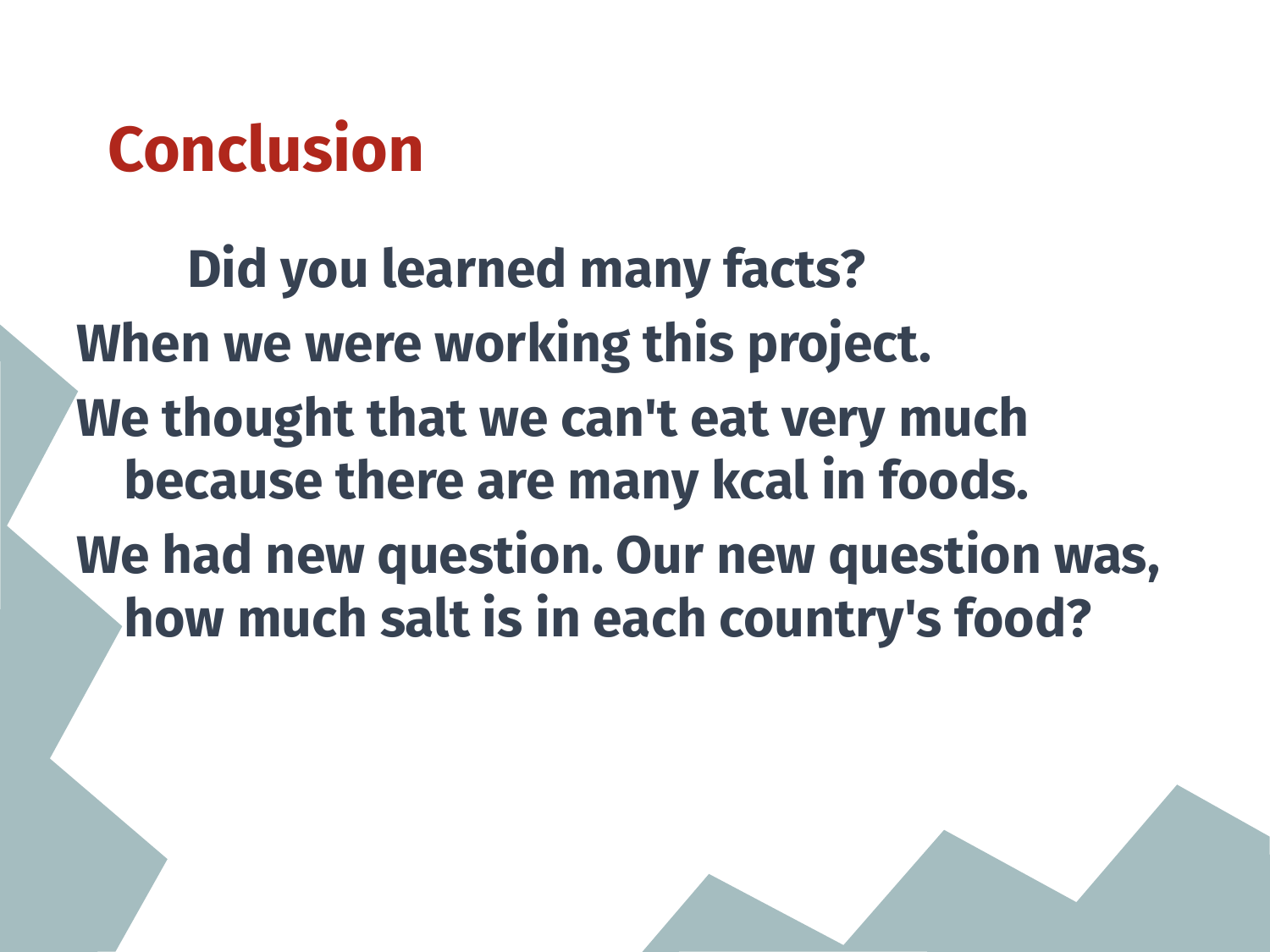

# Conclusion
Did you learned many facts?
When we were working this project.
We thought that we can't eat very much  because there are many kcal in foods.
We had new question. Our new question was, how much salt is in each country's food?